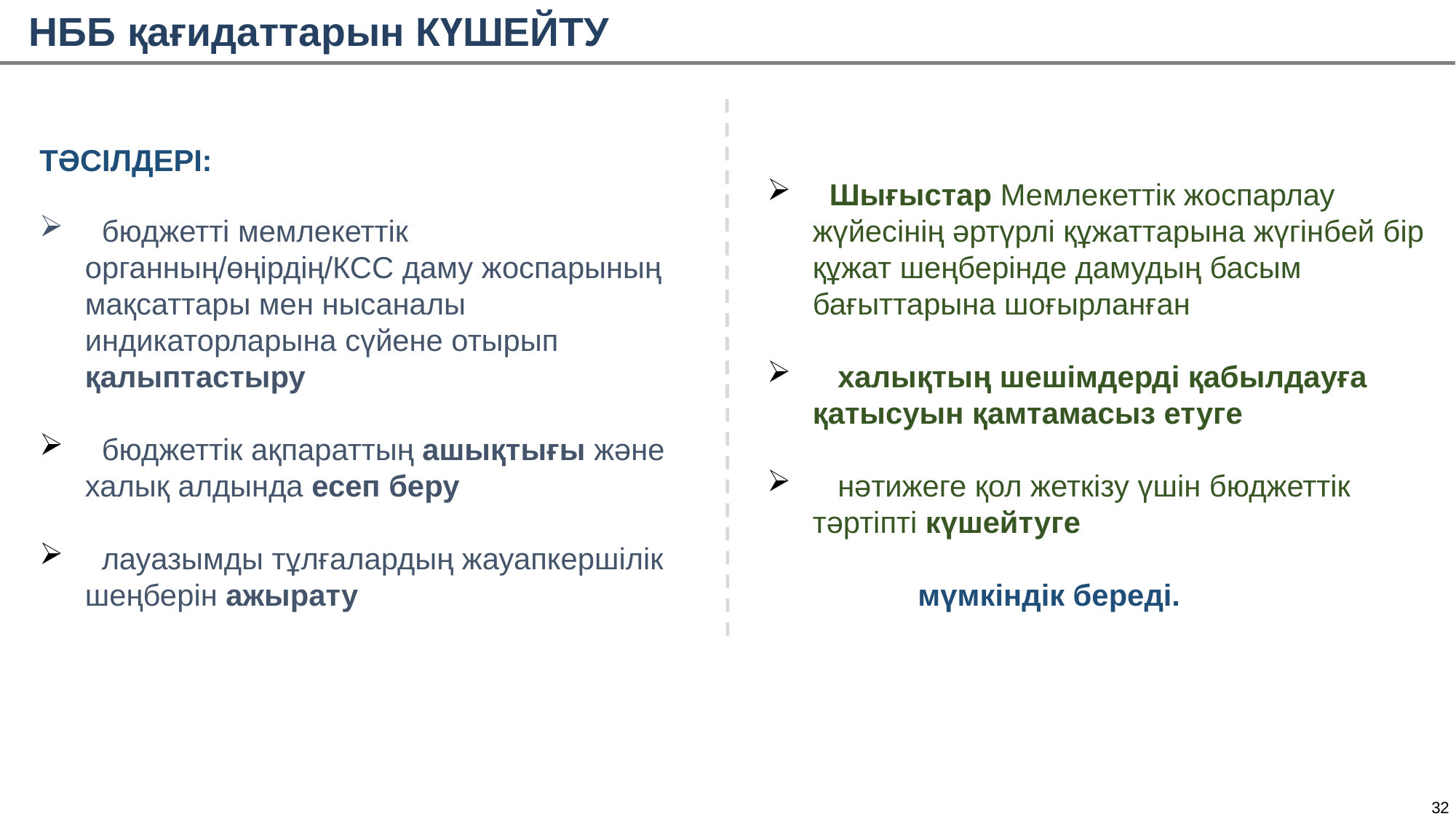

НББ қағидаттарын КҮШЕЙТУ
ТӘСІЛДЕРІ:

  бюджетті мемлекеттік органның/өңірдің/КСС даму жоспарының мақсаттары мен нысаналы индикаторларына сүйене отырып қалыптастыру

  бюджеттік ақпараттың ашықтығы және халық алдында есеп беру

  лауазымды тұлғалардың жауапкершілік шеңберін ажырату

  Шығыстар Мемлекеттік жоспарлау жүйесінің әртүрлі құжаттарына жүгінбей бір құжат шеңберінде дамудың басым бағыттарына шоғырланған

   халықтың шешімдерді қабылдауға қатысуын қамтамасыз етуге

   нәтижеге қол жеткізу үшін бюджеттік тәртіпті күшейтуге

                  мүмкіндік береді.